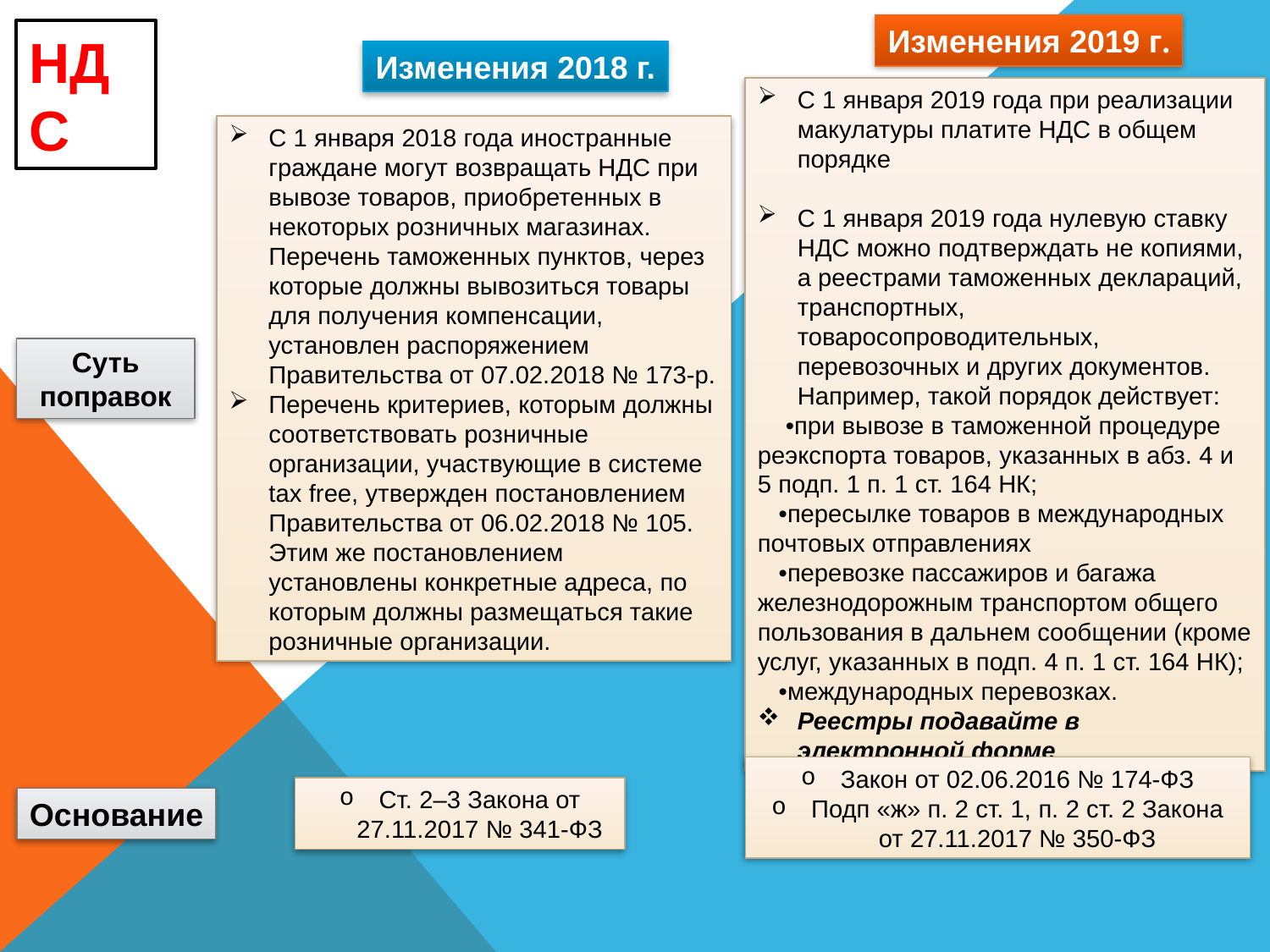

Изменения 2019 г.
НДС
Изменения 2018 г.
С 1 января 2019 года при реализации макулатуры платите НДС в общем порядке

С 1 января 2019 года нулевую ставку НДС можно подтверждать не копиями, а реестрами таможенных деклараций, транспортных, товаросопроводительных, перевозочных и других документов. Например, такой порядок действует:
    •при вывозе в таможенной процедуре реэкспорта товаров, указанных в абз. 4 и 5 подп. 1 п. 1 ст. 164 НК;
   •пересылке товаров в международных почтовых отправлениях
   •перевозке пассажиров и багажа железнодорожным транспортом общего пользования в дальнем сообщении (кроме услуг, указанных в подп. 4 п. 1 ст. 164 НК);
   •международных перевозках.
Реестры подавайте в электронной форме
С 1 января 2018 года иностранные граждане могут возвращать НДС при вывозе товаров, приобретенных в некоторых розничных магазинах. Перечень таможенных пунктов, через которые должны вывозиться товары для получения компенсации, установлен распоряжением Правительства от 07.02.2018 № 173-р.
Перечень критериев, которым должны соответствовать розничные организации, участвующие в системе tax free, утвержден постановлением Правительства от 06.02.2018 № 105. Этим же постановлением установлены конкретные адреса, по которым должны размещаться такие розничные организации.
Суть поправок
Закон от 02.06.2016 № 174-ФЗ
Подп «ж» п. 2 ст. 1, п. 2 ст. 2 Закона от 27.11.2017 № 350-ФЗ
Ст. 2–3 Закона от 27.11.2017 № 341-ФЗ
Основание